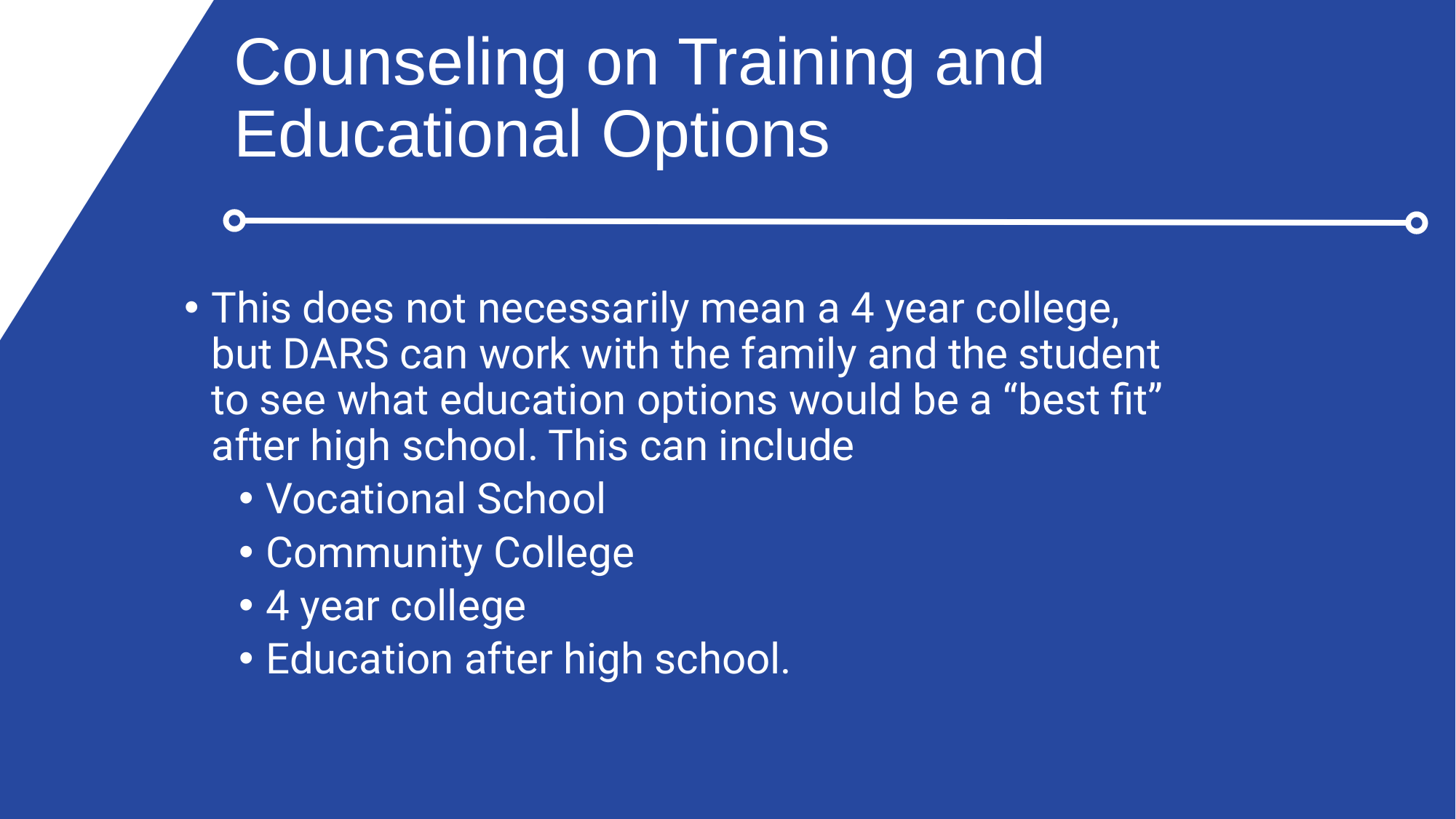

# Counseling on Training and Educational Options
This does not necessarily mean a 4 year college, but DARS can work with the family and the student to see what education options would be a “best fit” after high school. This can include
Vocational School
Community College
4 year college
Education after high school.